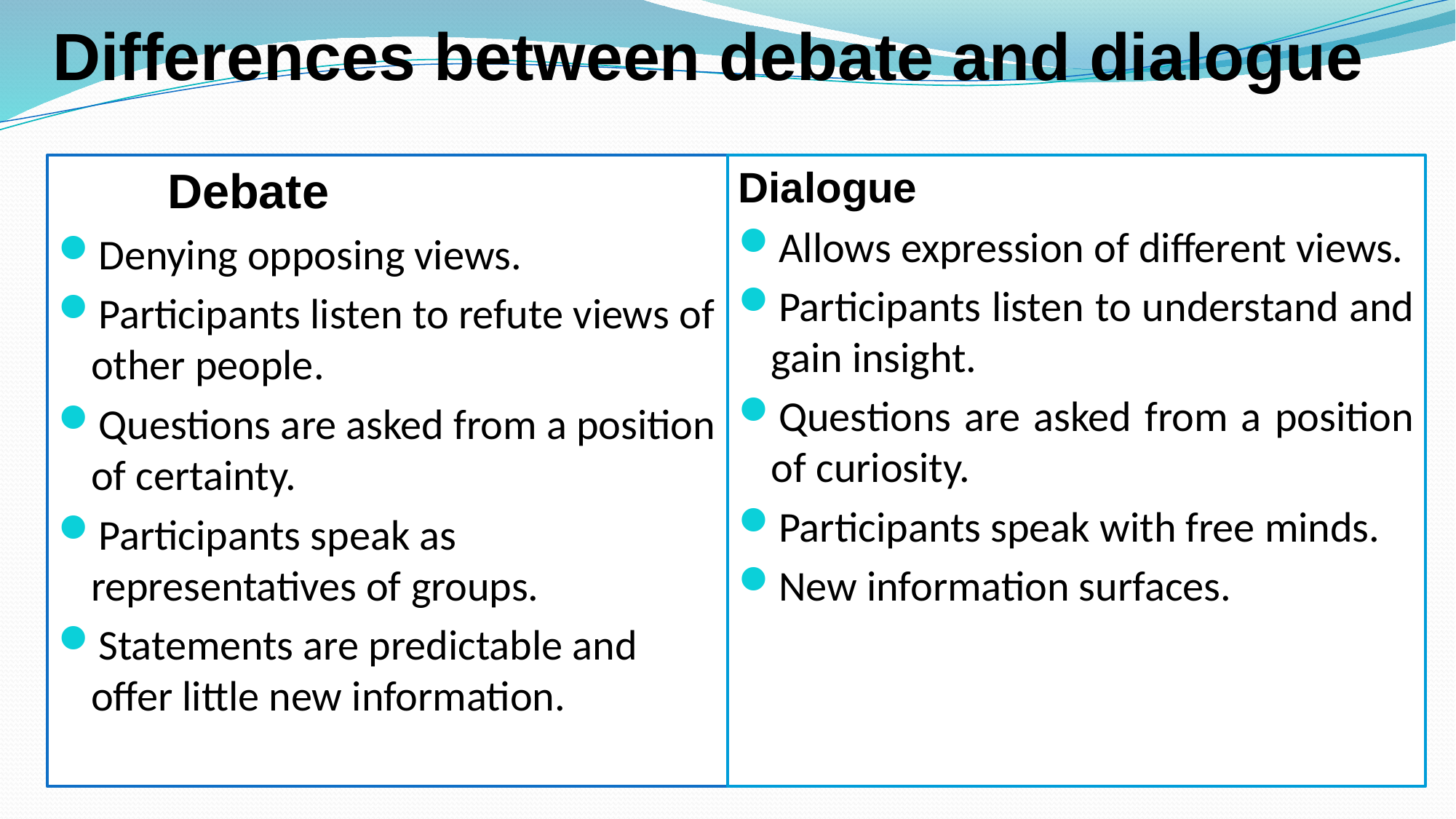

# Differences between debate and dialogue
	Debate
Denying opposing views.
Participants listen to refute views of other people.
Questions are asked from a position of certainty.
Participants speak as representatives of groups.
Statements are predictable and offer little new information.

Dialogue
Allows expression of different views.
Participants listen to understand and gain insight.
Questions are asked from a position of curiosity.
Participants speak with free minds.
New information surfaces.